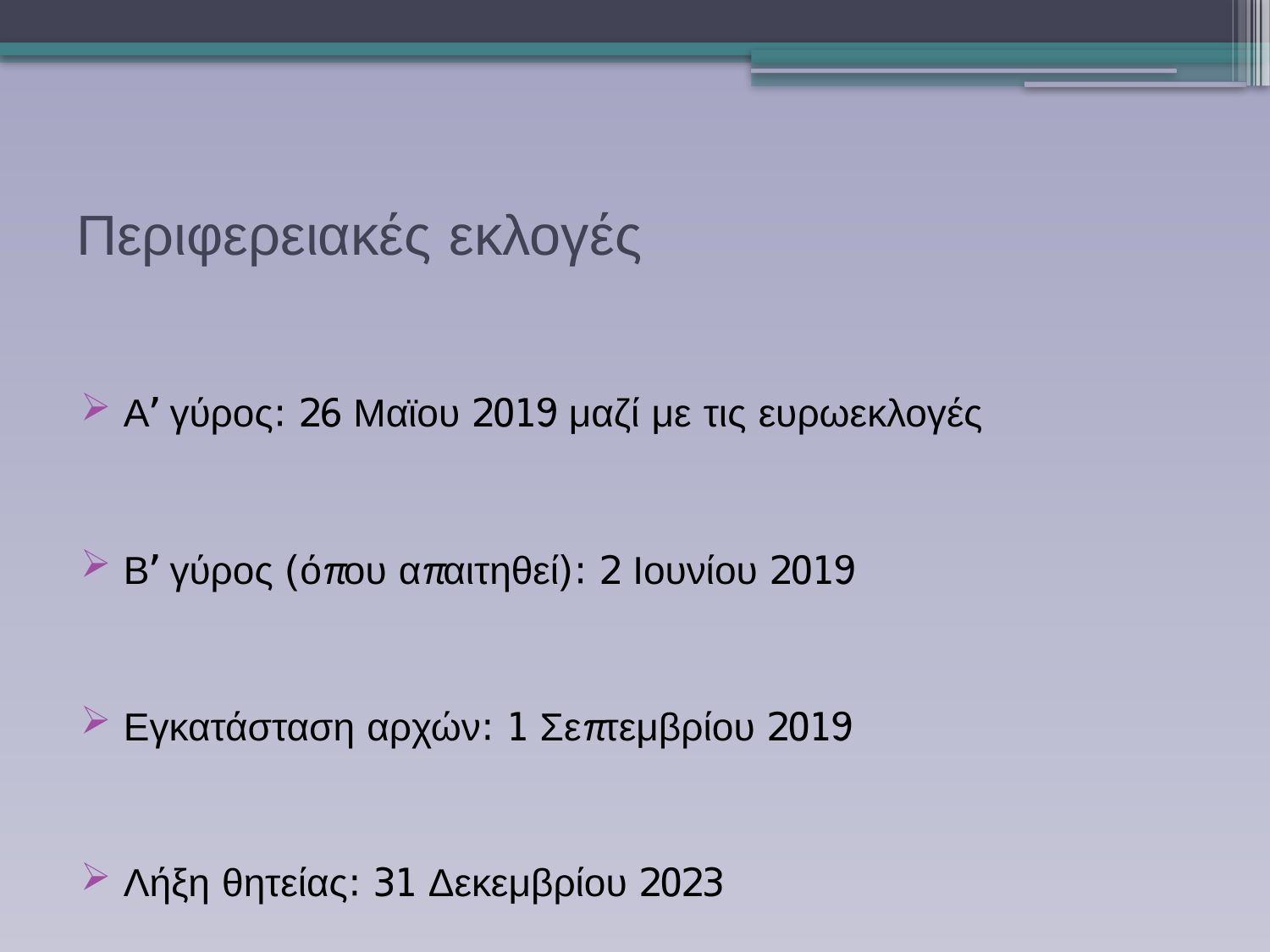

# Περιφερειακές εκλογές

Α’ γύρος: 26 Μαϊου 2019 μαζί με τις ευρωεκλογές

Β’ γύρος (όπου απαιτηθεί): 2 Ιουνίου 2019

Εγκατάσταση αρχών: 1 Σεπτεμβρίου 2019

Λήξη θητείας: 31 Δεκεμβρίου 2023